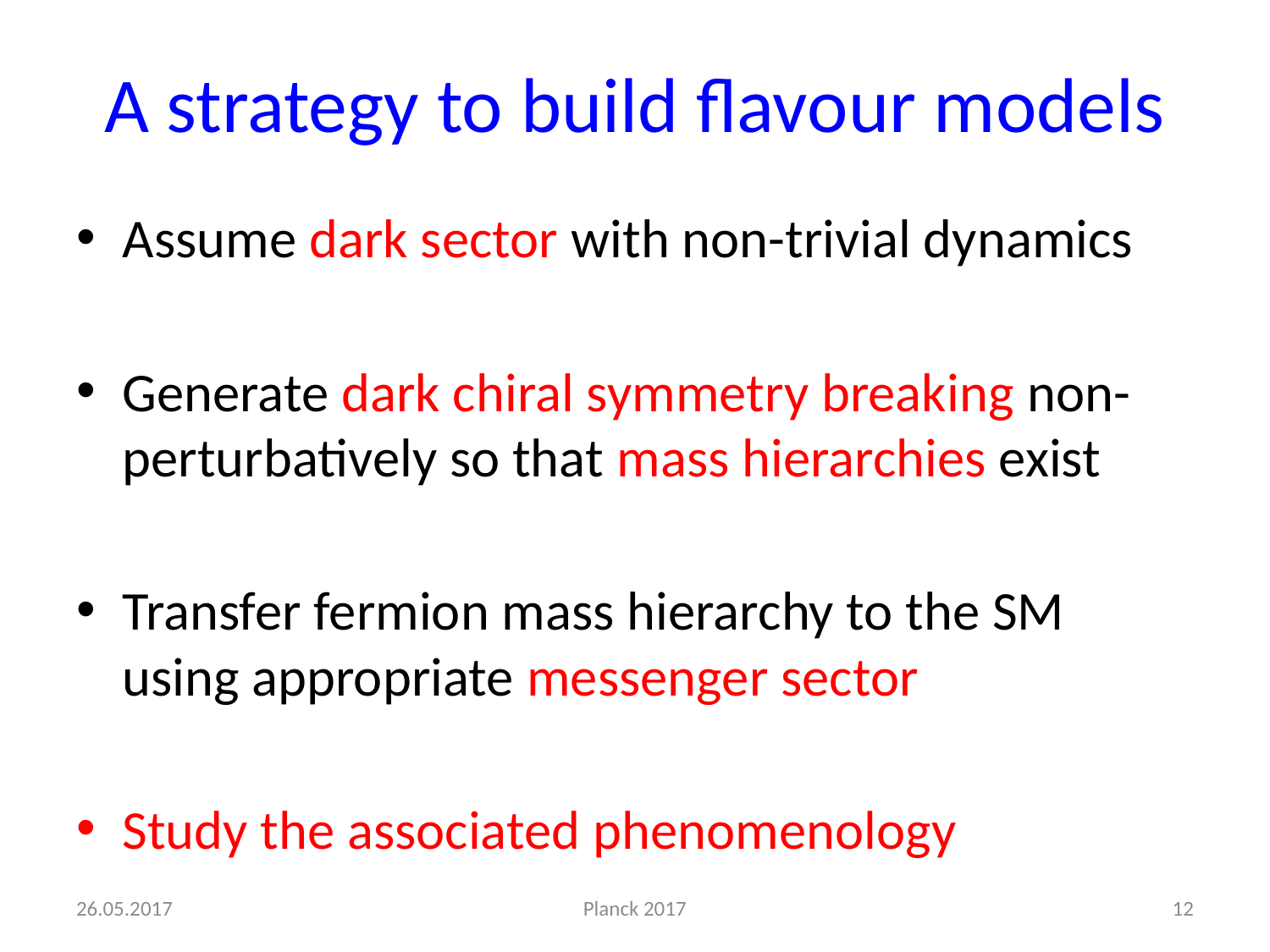

# A strategy to build flavour models
Assume dark sector with non-trivial dynamics

Generate dark chiral symmetry breaking non-perturbatively so that mass hierarchies exist

Transfer fermion mass hierarchy to the SM using appropriate messenger sector

Study the associated phenomenology
26.05.2017
Planck 2017
12